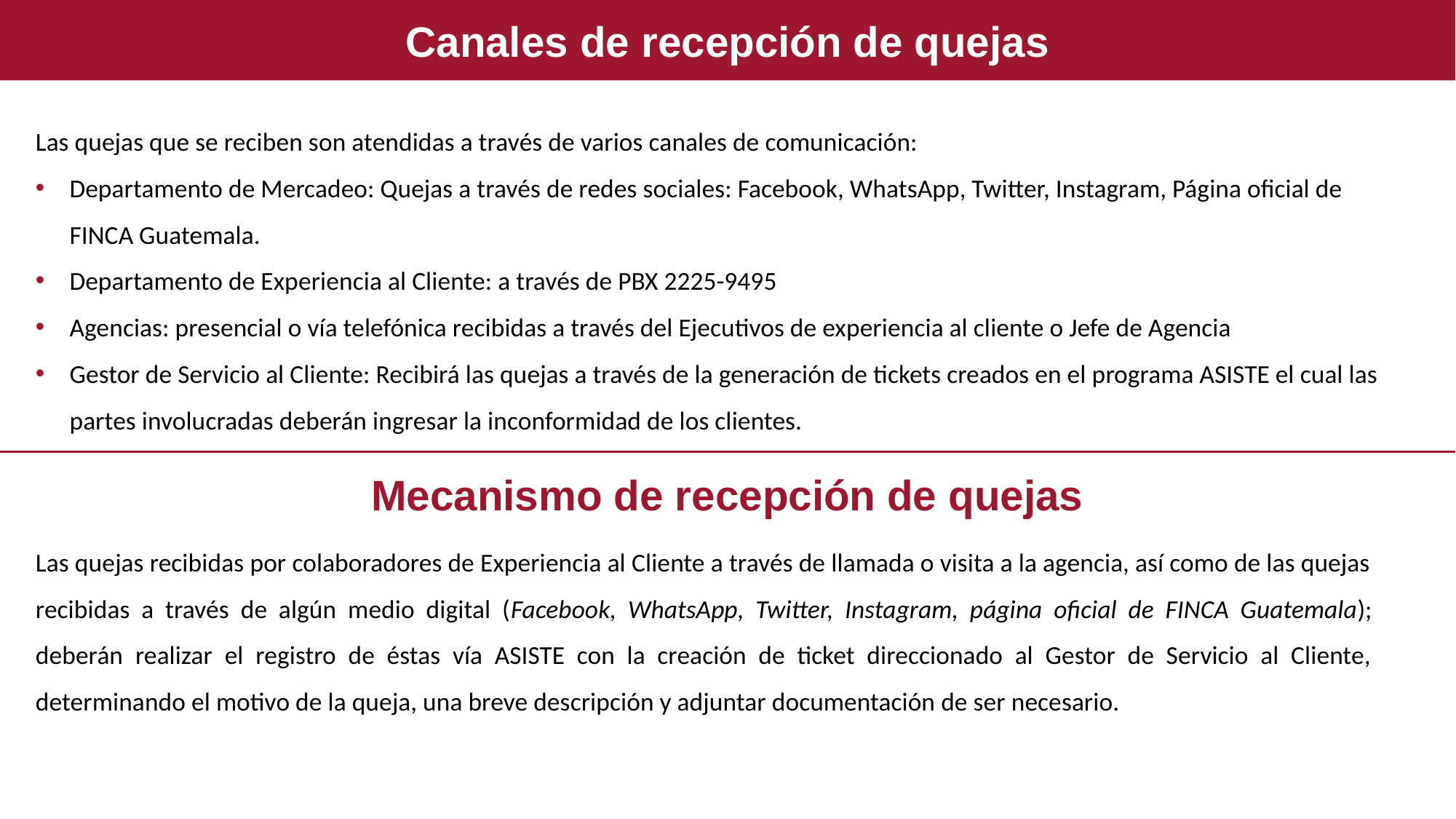

Canales de recepción de quejas
Las quejas que se reciben son atendidas a través de varios canales de comunicación:
Departamento de Mercadeo: Quejas a través de redes sociales: Facebook, WhatsApp, Twitter, Instagram, Página oficial de FINCA Guatemala.
Departamento de Experiencia al Cliente: a través de PBX 2225-9495
Agencias: presencial o vía telefónica recibidas a través del Ejecutivos de experiencia al cliente o Jefe de Agencia
Gestor de Servicio al Cliente: Recibirá las quejas a través de la generación de tickets creados en el programa ASISTE el cual las partes involucradas deberán ingresar la inconformidad de los clientes.
Mecanismo de recepción de quejas
Las quejas recibidas por colaboradores de Experiencia al Cliente a través de llamada o visita a la agencia, así como de las quejas recibidas a través de algún medio digital (Facebook, WhatsApp, Twitter, Instagram, página oficial de FINCA Guatemala); deberán realizar el registro de éstas vía ASISTE con la creación de ticket direccionado al Gestor de Servicio al Cliente, determinando el motivo de la queja, una breve descripción y adjuntar documentación de ser necesario.